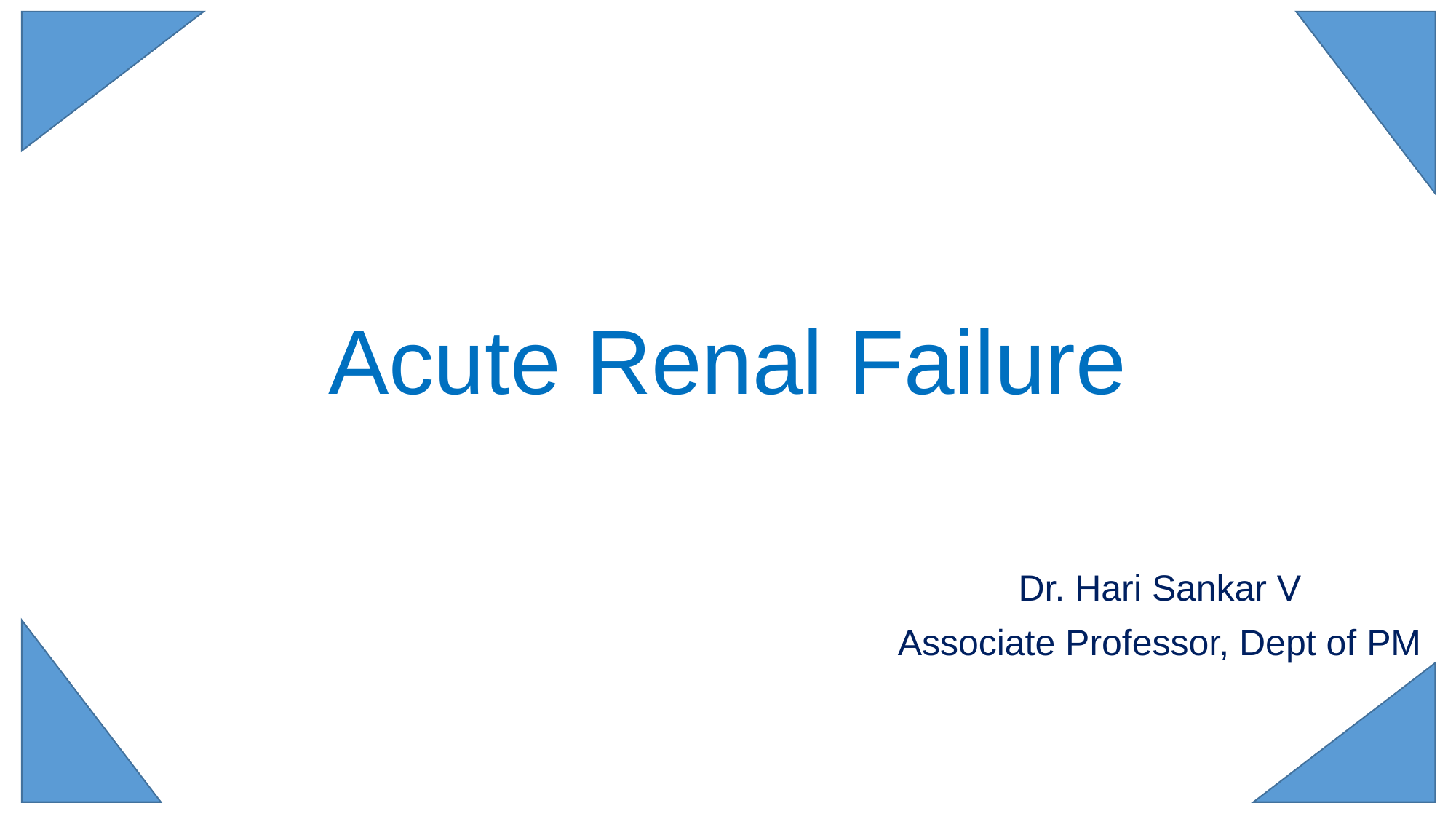

# Acute Renal Failure
Dr. Hari Sankar V
Associate Professor, Dept of PM